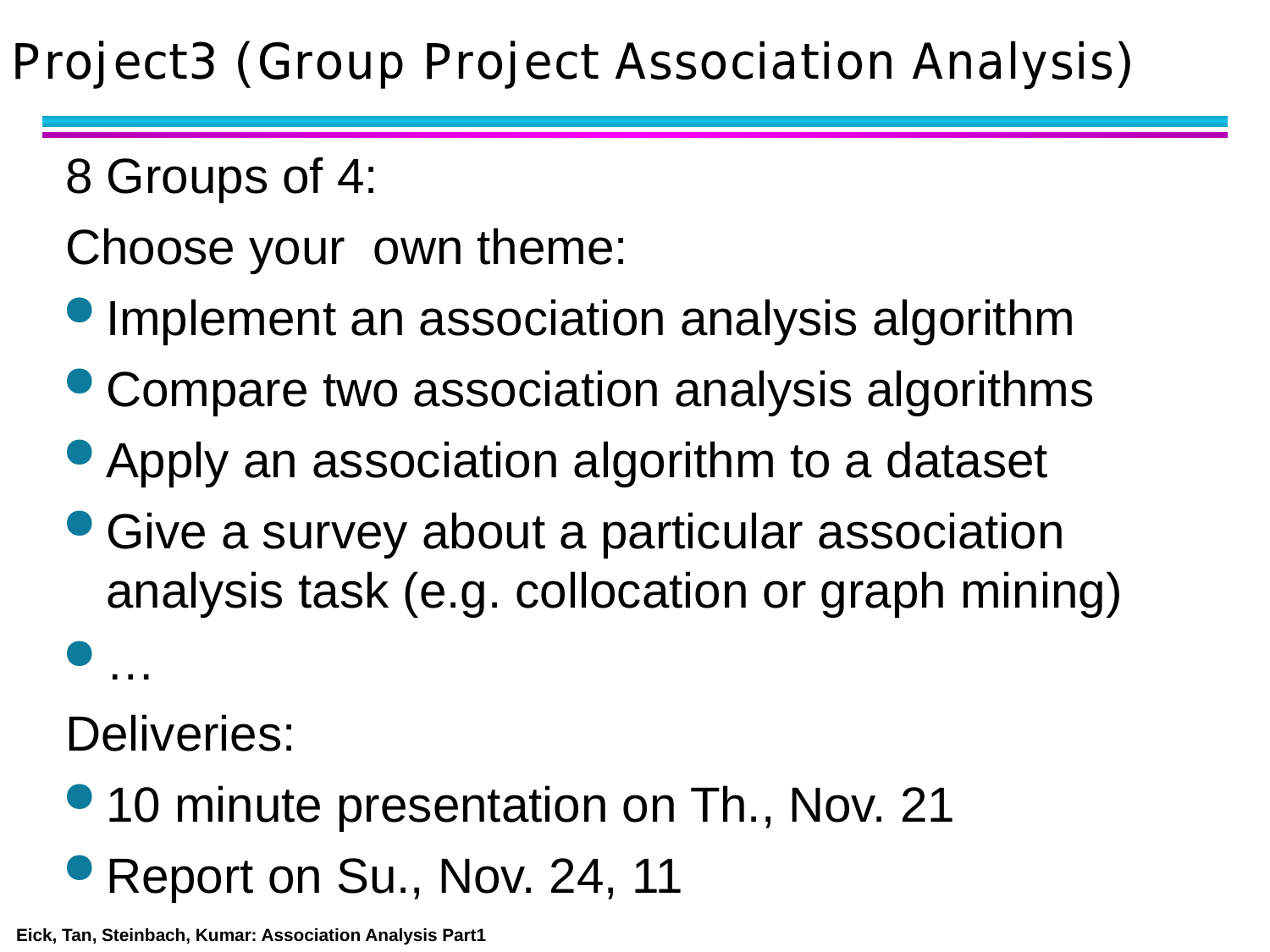

# Project3 (Group Project Association Analysis)
8 Groups of 4:
Choose your  own theme:
Implement an association analysis algorithm
Compare two association analysis algorithms
Apply an association algorithm to a dataset
Give a survey about a particular association analysis task (e.g. collocation or graph mining)
…
Deliveries:
10 minute presentation on Th., Nov. 21
Report on Su., Nov. 24, 11